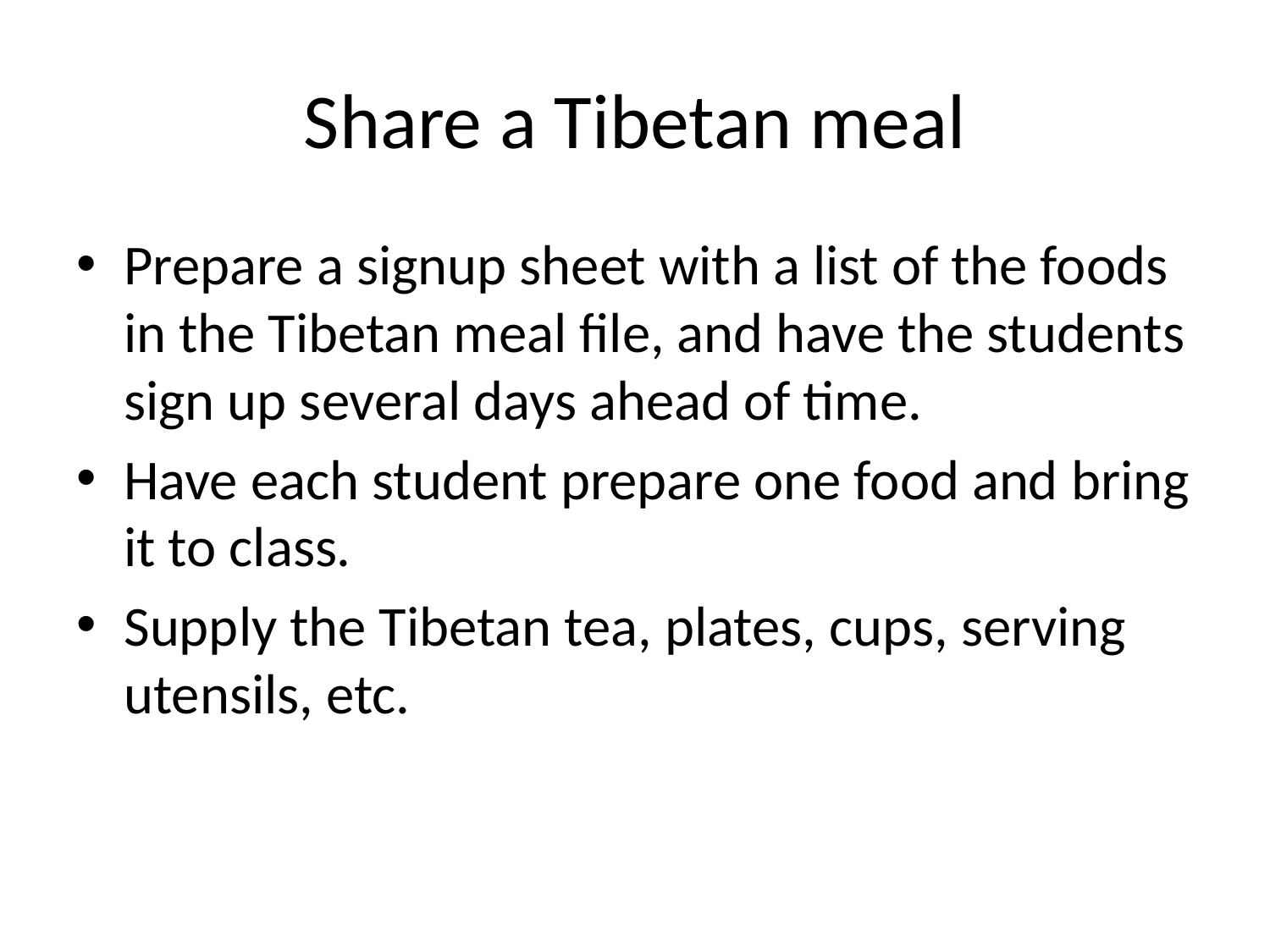

# Share a Tibetan meal
Prepare a signup sheet with a list of the foods in the Tibetan meal file, and have the students sign up several days ahead of time.
Have each student prepare one food and bring it to class.
Supply the Tibetan tea, plates, cups, serving utensils, etc.